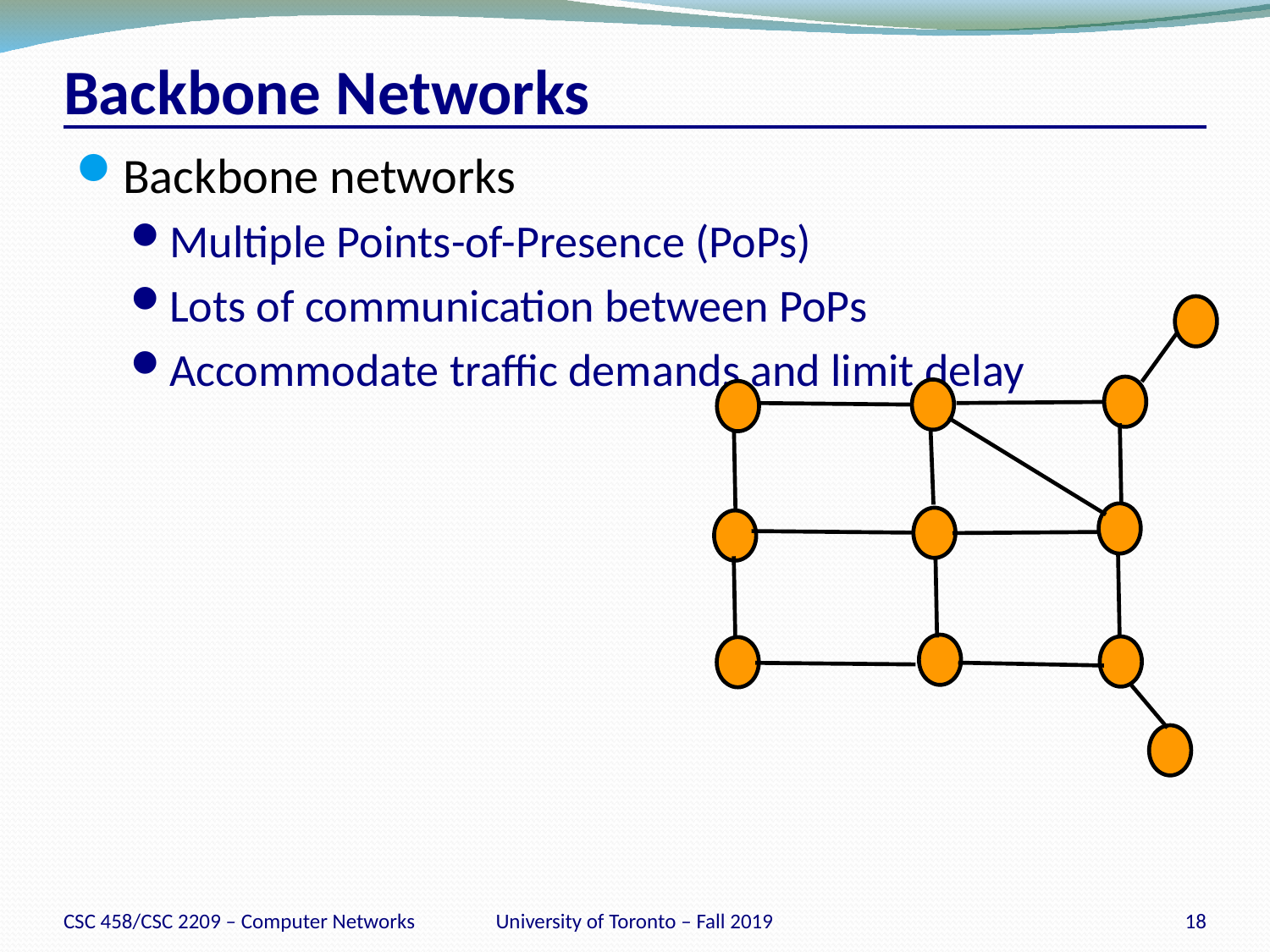

# Backbone Networks
Backbone networks
Multiple Points-of-Presence (PoPs)
Lots of communication between PoPs
Accommodate traffic demands and limit delay

CSC 458/CSC 2209 – Computer Networks
University of Toronto – Fall 2019
18